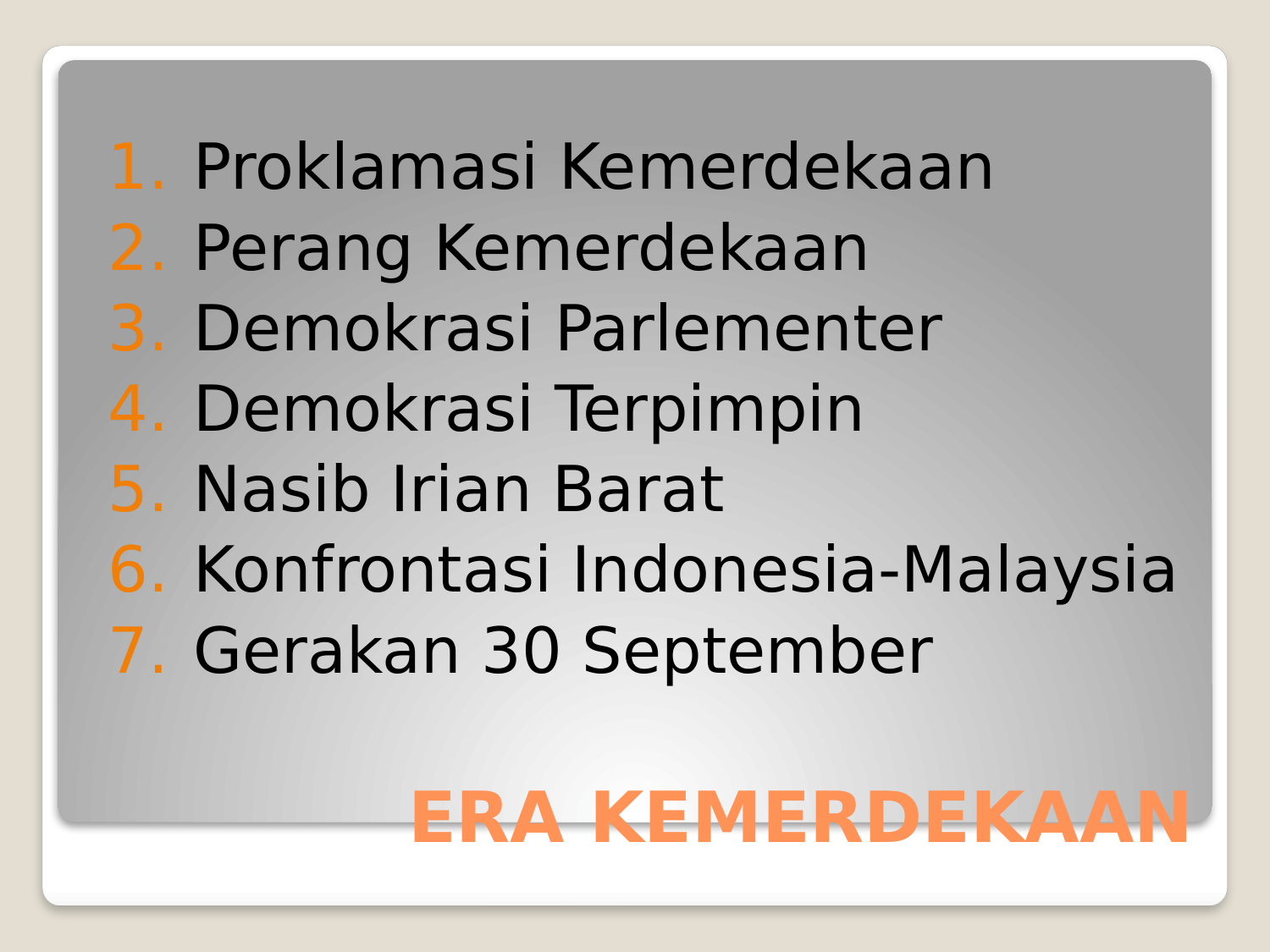

Proklamasi Kemerdekaan
Perang Kemerdekaan
Demokrasi Parlementer
Demokrasi Terpimpin
Nasib Irian Barat
Konfrontasi Indonesia-Malaysia
Gerakan 30 September

# ERA KEMERDEKAAN